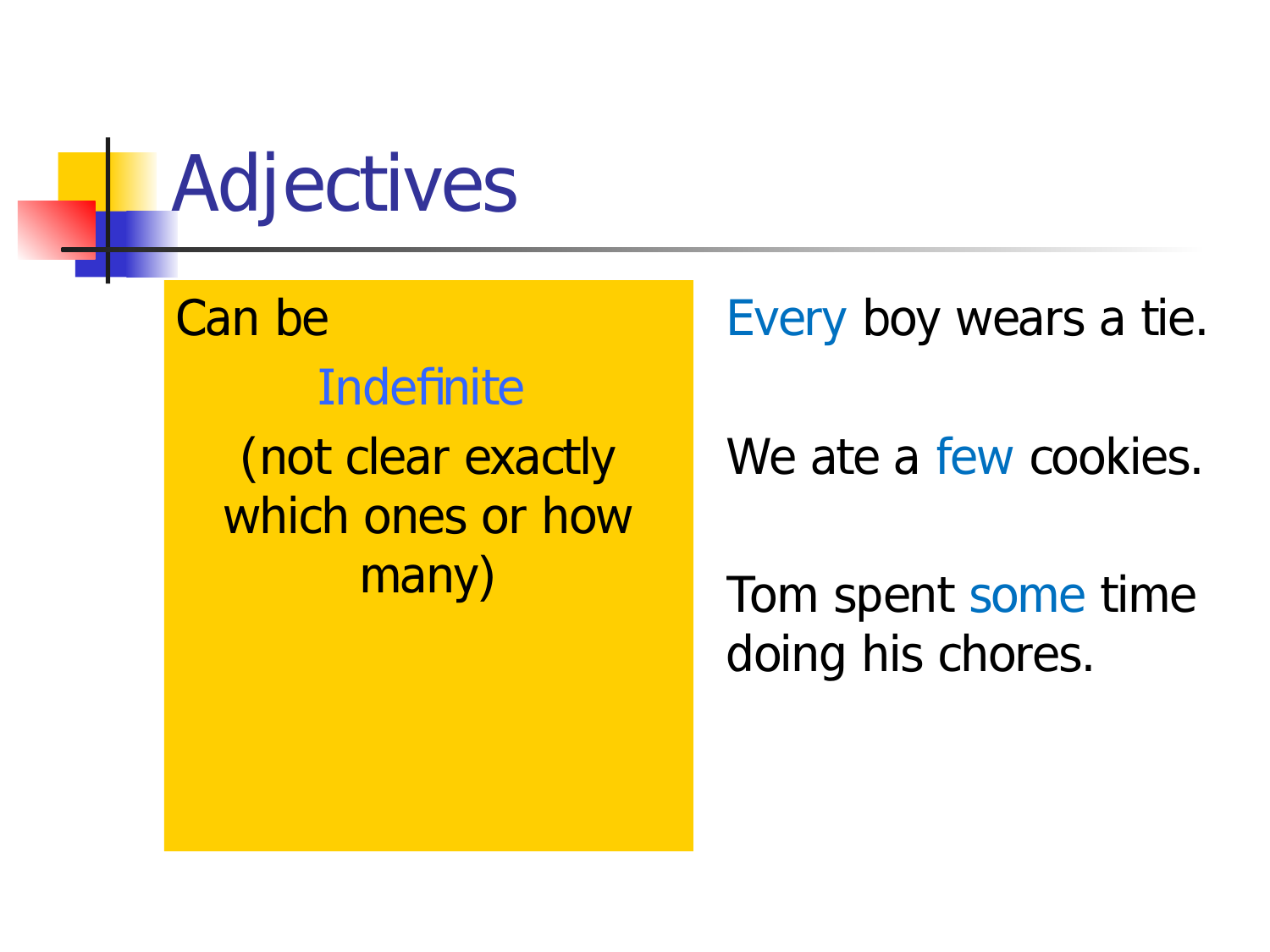

# Adjectives
Can be
Indefinite
(not clear exactly which ones or how many)
Every boy wears a tie.

We ate a few cookies.

Tom spent some time doing his chores.